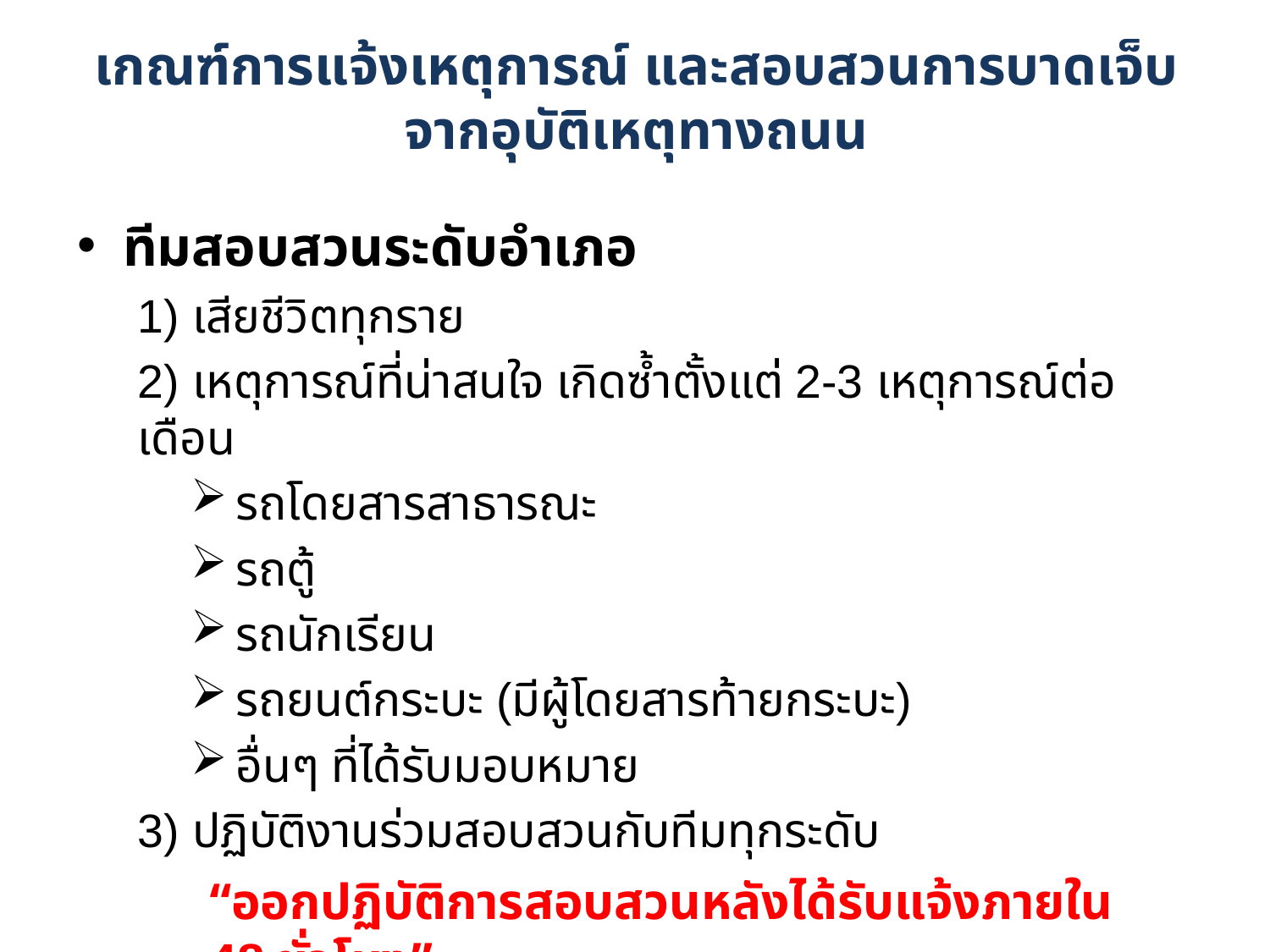

# เกณฑ์การแจ้งเหตุการณ์ และสอบสวนการบาดเจ็บ จากอุบัติเหตุทางถนน
ทีมสอบสวนระดับอำเภอ
1) เสียชีวิตทุกราย
2) เหตุการณ์ที่น่าสนใจ เกิดซ้ำตั้งแต่ 2-3 เหตุการณ์ต่อเดือน
รถโดยสารสาธารณะ
รถตู้
รถนักเรียน
รถยนต์กระบะ (มีผู้โดยสารท้ายกระบะ)
อื่นๆ ที่ได้รับมอบหมาย
3) ปฏิบัติงานร่วมสอบสวนกับทีมทุกระดับ
“ออกปฏิบัติการสอบสวนหลังได้รับแจ้งภายใน 48 ชั่วโมง”